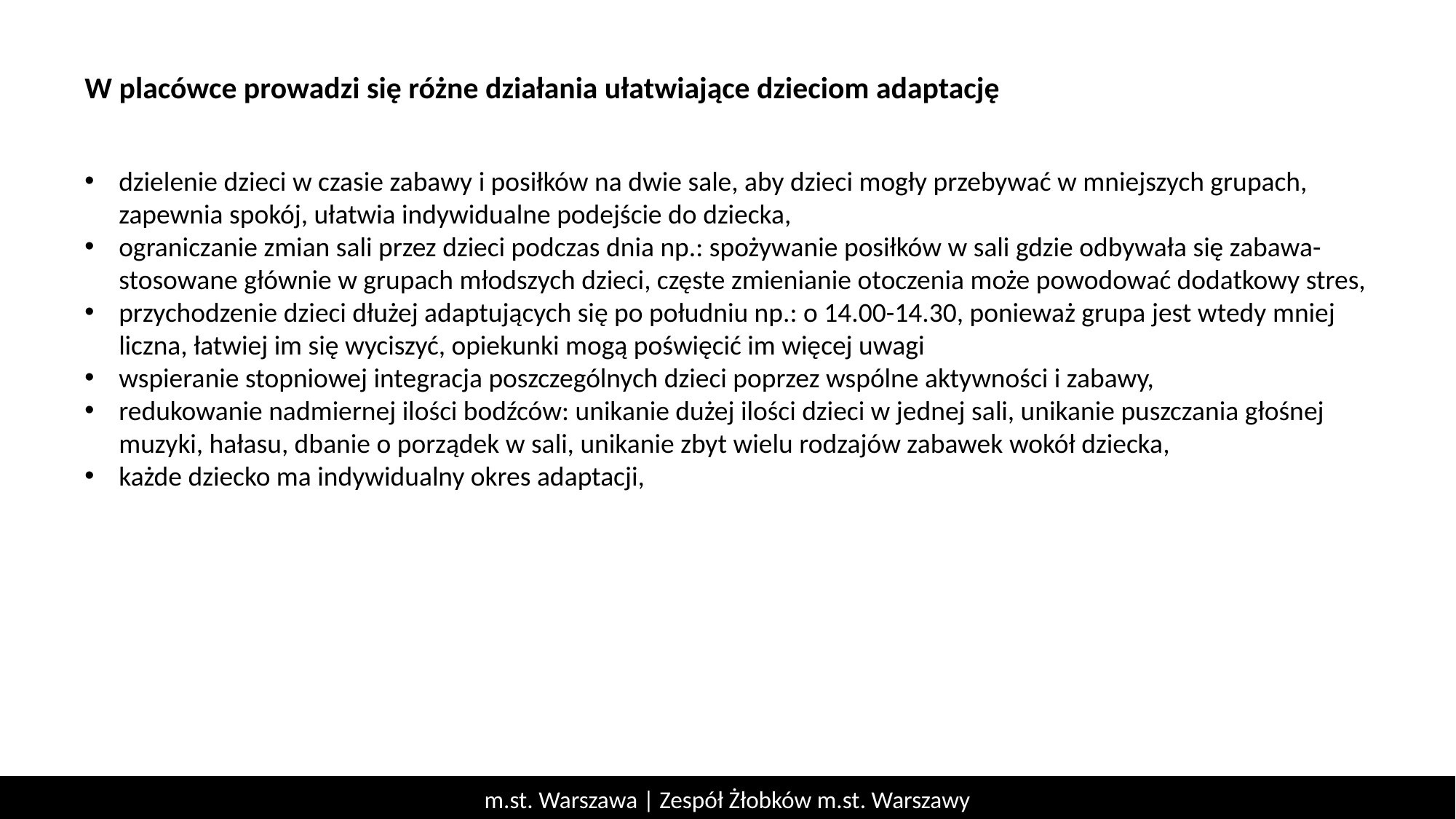

W placówce prowadzi się różne działania ułatwiające dzieciom adaptację

dzielenie dzieci w czasie zabawy i posiłków na dwie sale, aby dzieci mogły przebywać w mniejszych grupach, zapewnia spokój, ułatwia indywidualne podejście do dziecka,
ograniczanie zmian sali przez dzieci podczas dnia np.: spożywanie posiłków w sali gdzie odbywała się zabawa- stosowane głównie w grupach młodszych dzieci, częste zmienianie otoczenia może powodować dodatkowy stres,
przychodzenie dzieci dłużej adaptujących się po południu np.: o 14.00-14.30, ponieważ grupa jest wtedy mniej liczna, łatwiej im się wyciszyć, opiekunki mogą poświęcić im więcej uwagi
wspieranie stopniowej integracja poszczególnych dzieci poprzez wspólne aktywności i zabawy,
redukowanie nadmiernej ilości bodźców: unikanie dużej ilości dzieci w jednej sali, unikanie puszczania głośnej muzyki, hałasu, dbanie o porządek w sali, unikanie zbyt wielu rodzajów zabawek wokół dziecka,
każde dziecko ma indywidualny okres adaptacji,

m.st. Warszawa | Zespół Żłobków m.st. Warszawy